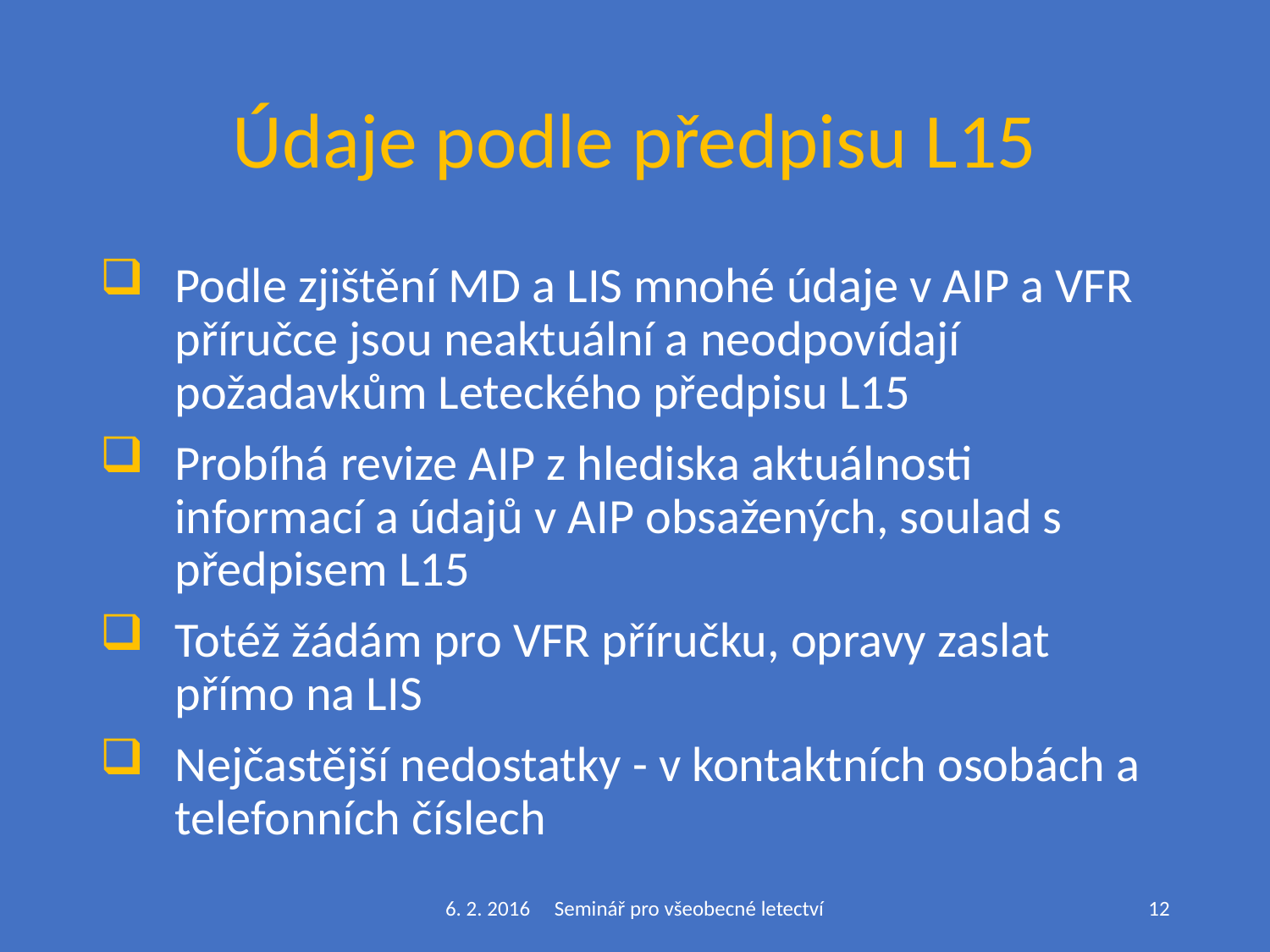

# Údaje podle předpisu L15
Podle zjištění MD a LIS mnohé údaje v AIP a VFR příručce jsou neaktuální a neodpovídají požadavkům Leteckého předpisu L15
Probíhá revize AIP z hlediska aktuálnosti informací a údajů v AIP obsažených, soulad s předpisem L15
Totéž žádám pro VFR příručku, opravy zaslat přímo na LIS
Nejčastější nedostatky - v kontaktních osobách a telefonních číslech
6. 2. 2016     Seminář pro všeobecné letectví
12